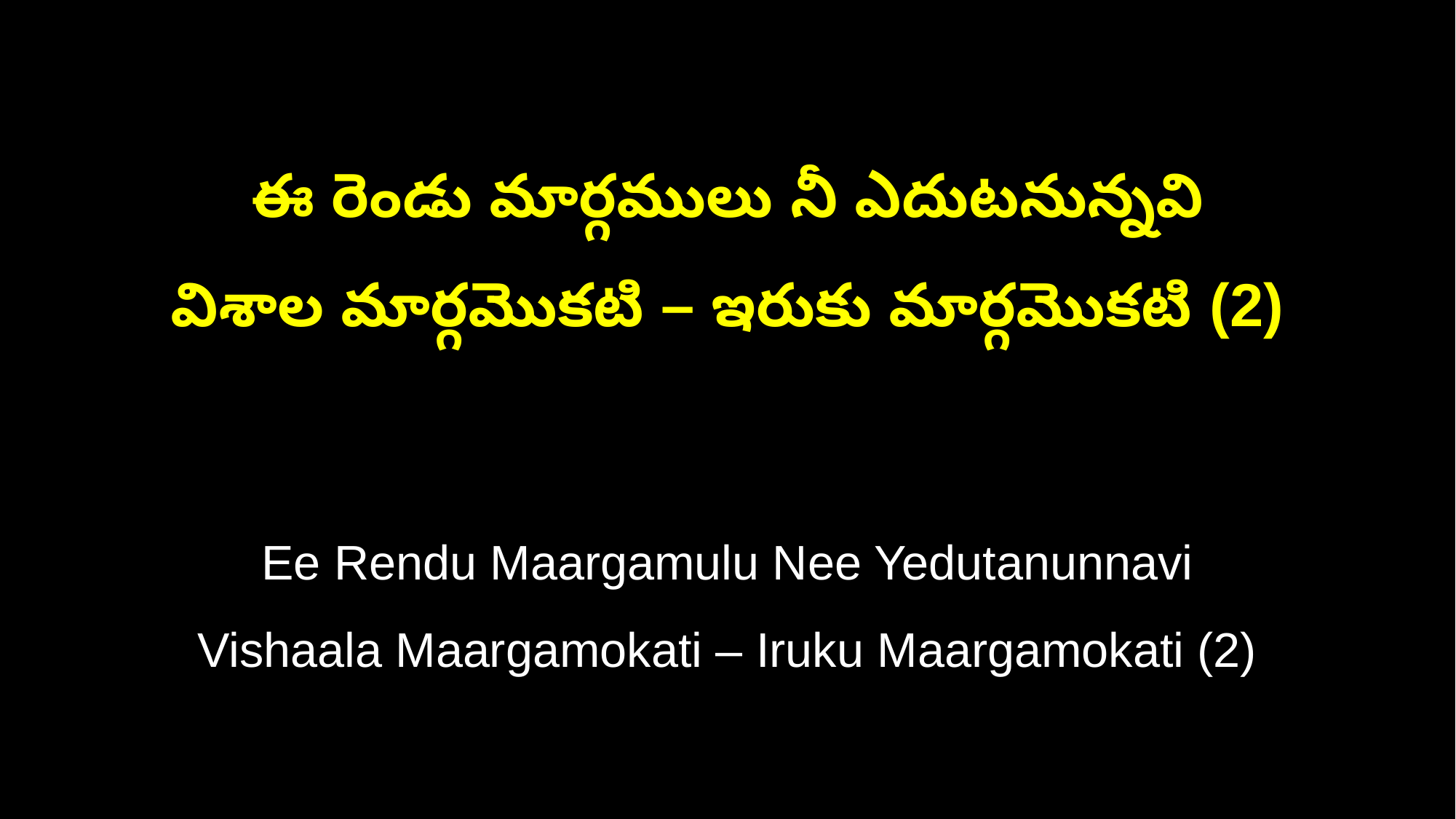

ఈ రెండు మార్గములు నీ ఎదుటనున్నవి
విశాల మార్గమొకటి – ఇరుకు మార్గమొకటి (2)
Ee Rendu Maargamulu Nee Yedutanunnavi
Vishaala Maargamokati – Iruku Maargamokati (2)